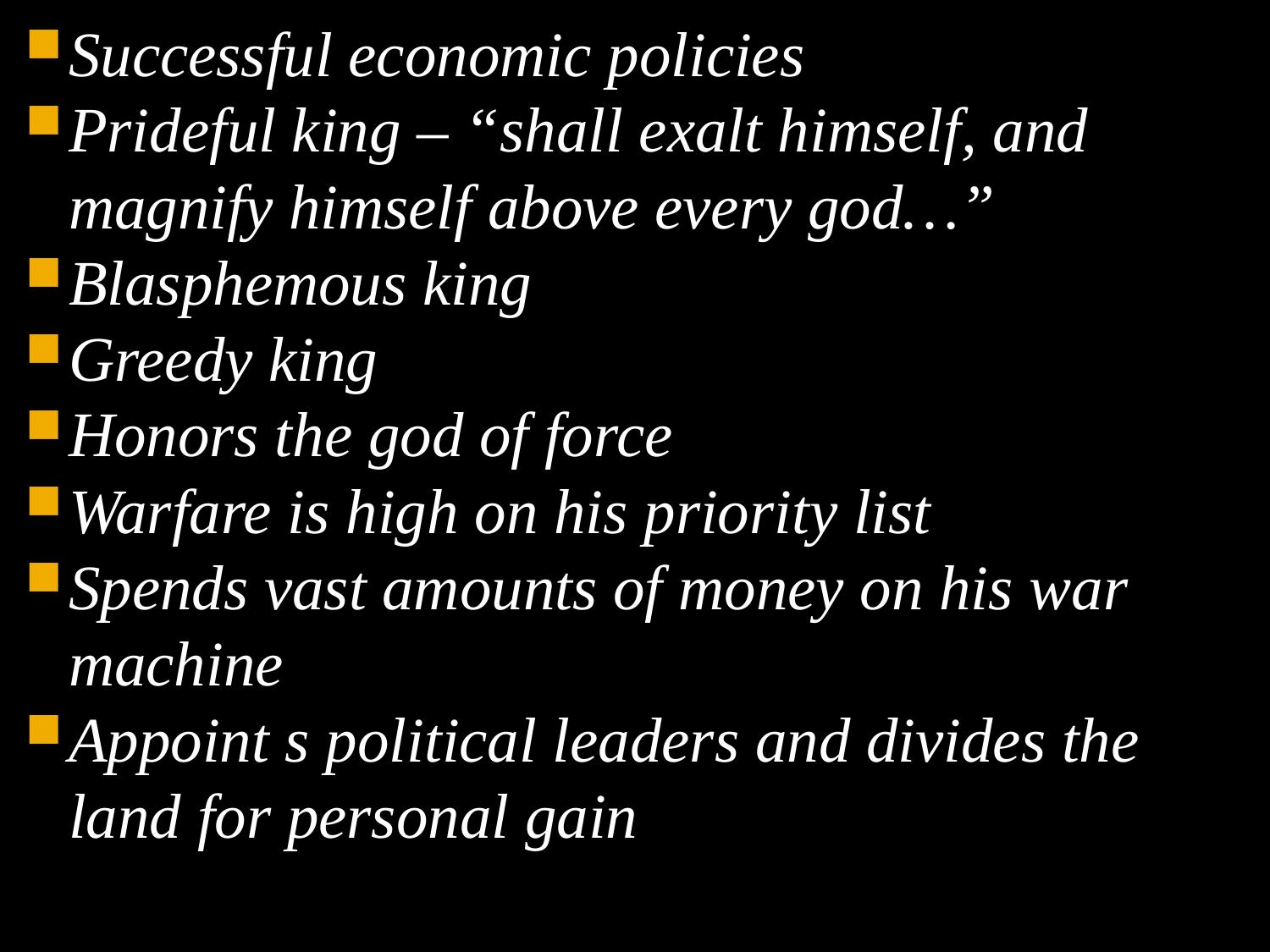

Successful economic policies
Prideful king – “shall exalt himself, and magnify himself above every god…”
Blasphemous king
Greedy king
Honors the god of force
Warfare is high on his priority list
Spends vast amounts of money on his war machine
Appoint s political leaders and divides the land for personal gain